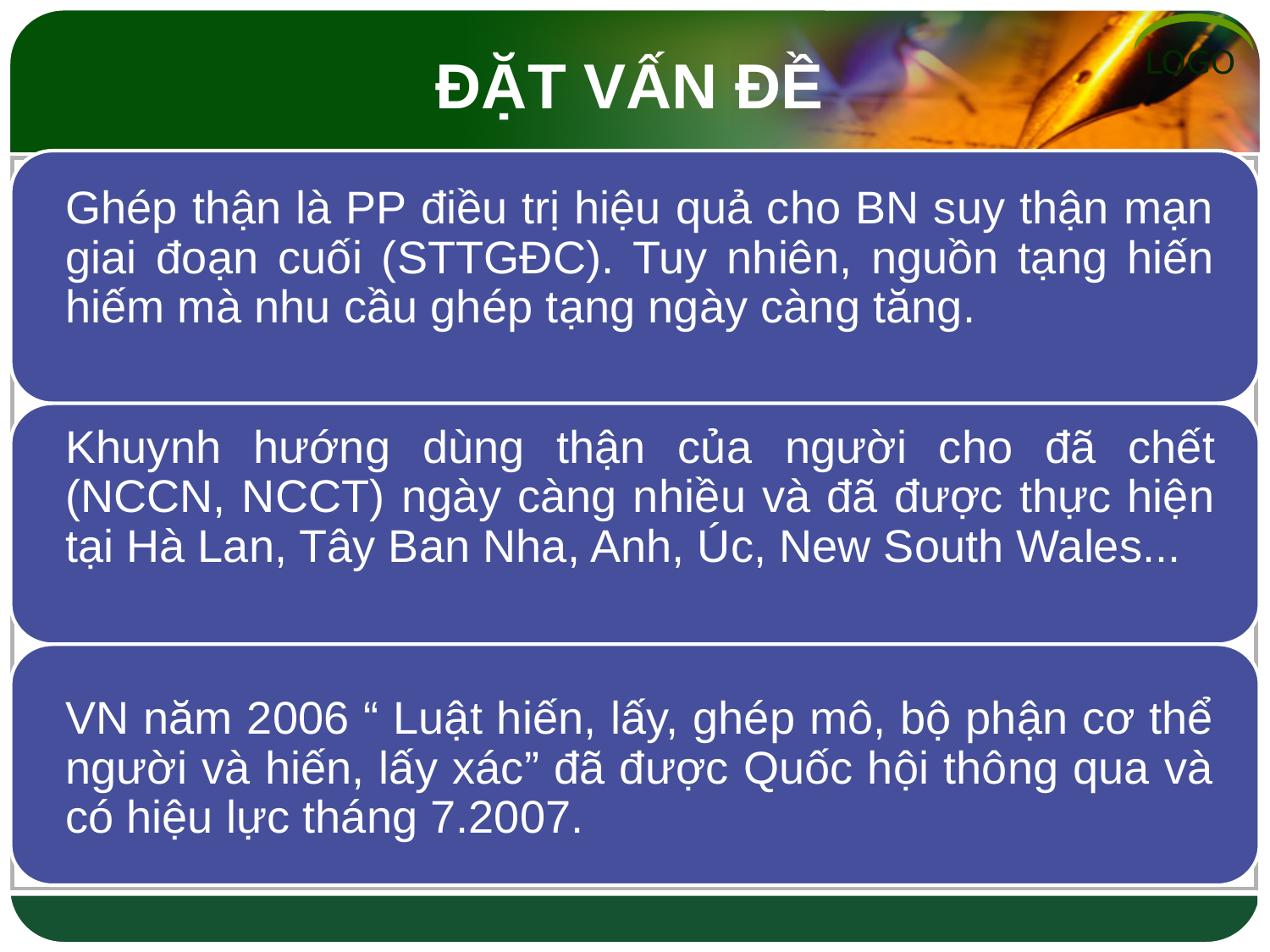

# ĐẶT VẤN ĐỀ

Ghép thận là PP điều trị hiệu quả cho BN suy thận mạn giai đoạn cuối (STTGĐC). Tuy nhiên, nguồn tạng hiến hiếm mà nhu cầu ghép tạng ngày càng tăng.
Khuynh hướng dùng thận của người cho đã chết (NCCN, NCCT) ngày càng nhiều và đã được thực hiện tại Hà Lan, Tây Ban Nha, Anh, Úc, New South Wales...
VN năm 2006 “ Luật hiến, lấy, ghép mô, bộ phận cơ thể người và hiến, lấy xác” đã được Quốc hội thông qua và có hiệu lực tháng 7.2007.